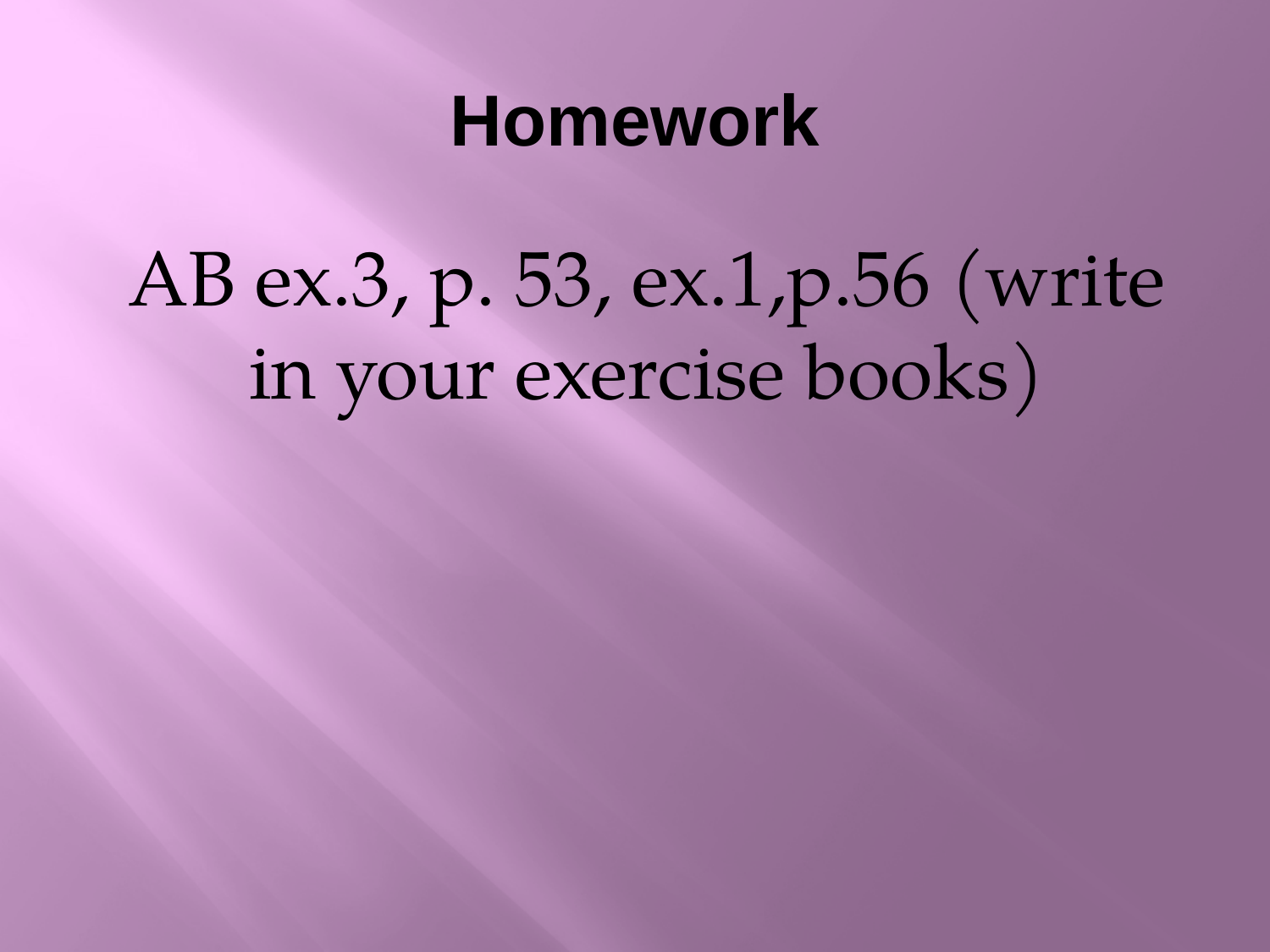

# Homework
AB ex.3, p. 53, ex.1,p.56 (write in your exercise books)